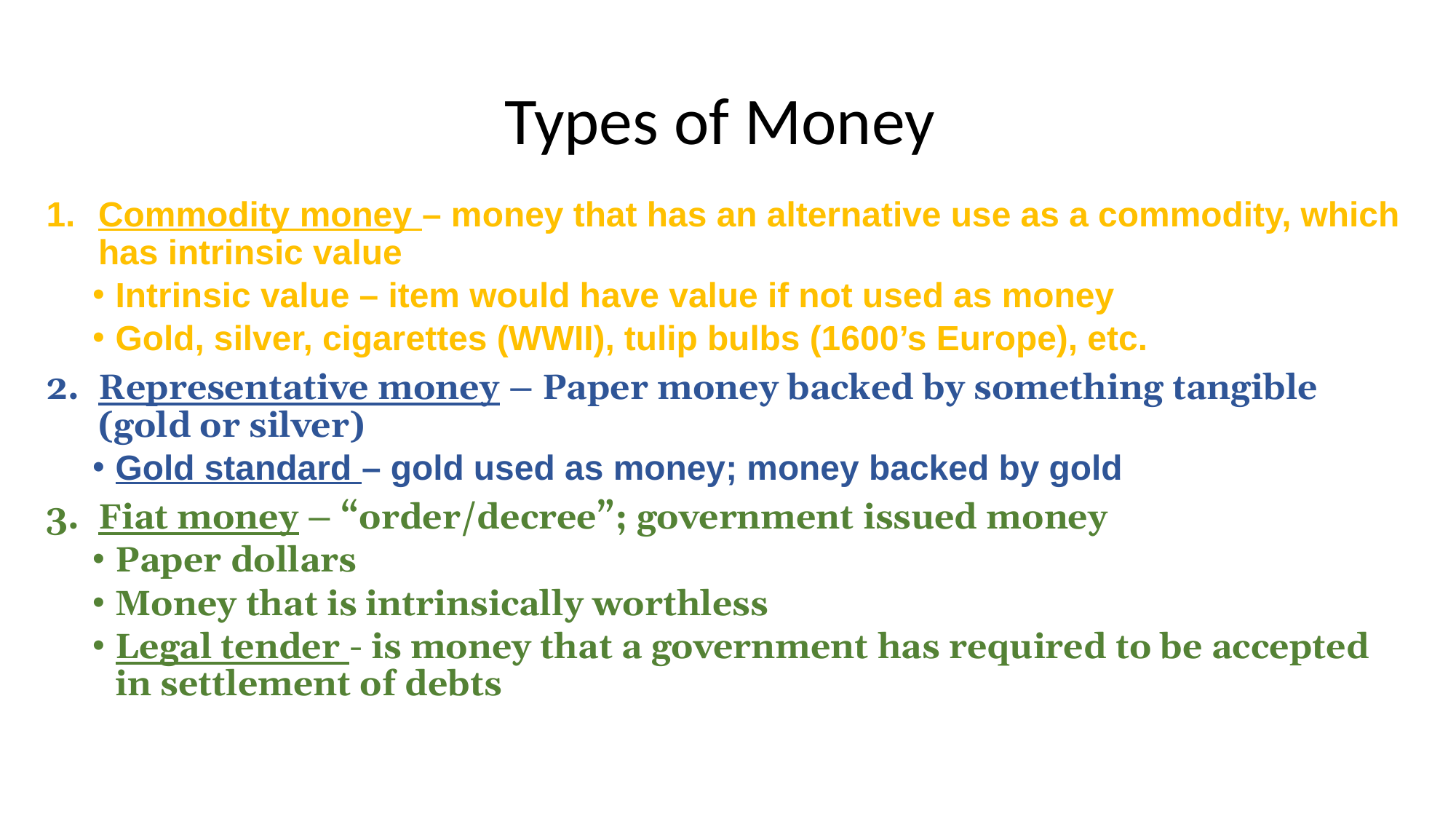

# Types of Money
Commodity money – money that has an alternative use as a commodity, which has intrinsic value
Intrinsic value – item would have value if not used as money
Gold, silver, cigarettes (WWII), tulip bulbs (1600’s Europe), etc.
Representative money – Paper money backed by something tangible (gold or silver)
Gold standard – gold used as money; money backed by gold
Fiat money – “order/decree”; government issued money
Paper dollars
Money that is intrinsically worthless
Legal tender - is money that a government has required to be accepted in settlement of debts